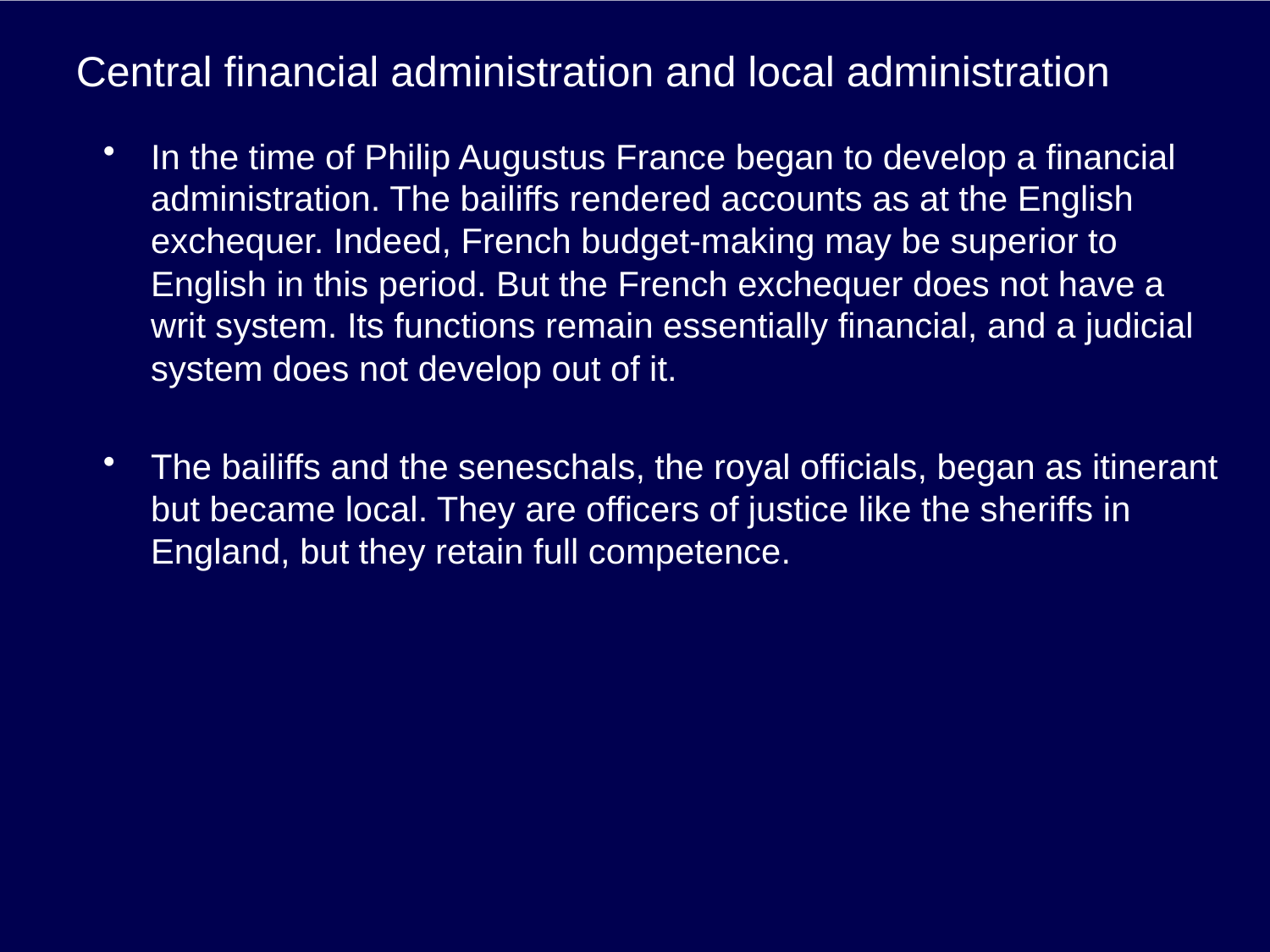

# Central financial administration and local administration
In the time of Philip Augustus France began to develop a financial administration. The bailiffs rendered accounts as at the English exchequer. Indeed, French budget-making may be superior to English in this period. But the French exchequer does not have a writ system. Its functions remain essentially financial, and a judicial system does not develop out of it.

The bailiffs and the seneschals, the royal officials, began as itinerant but became local. They are officers of justice like the sheriffs in England, but they retain full competence.